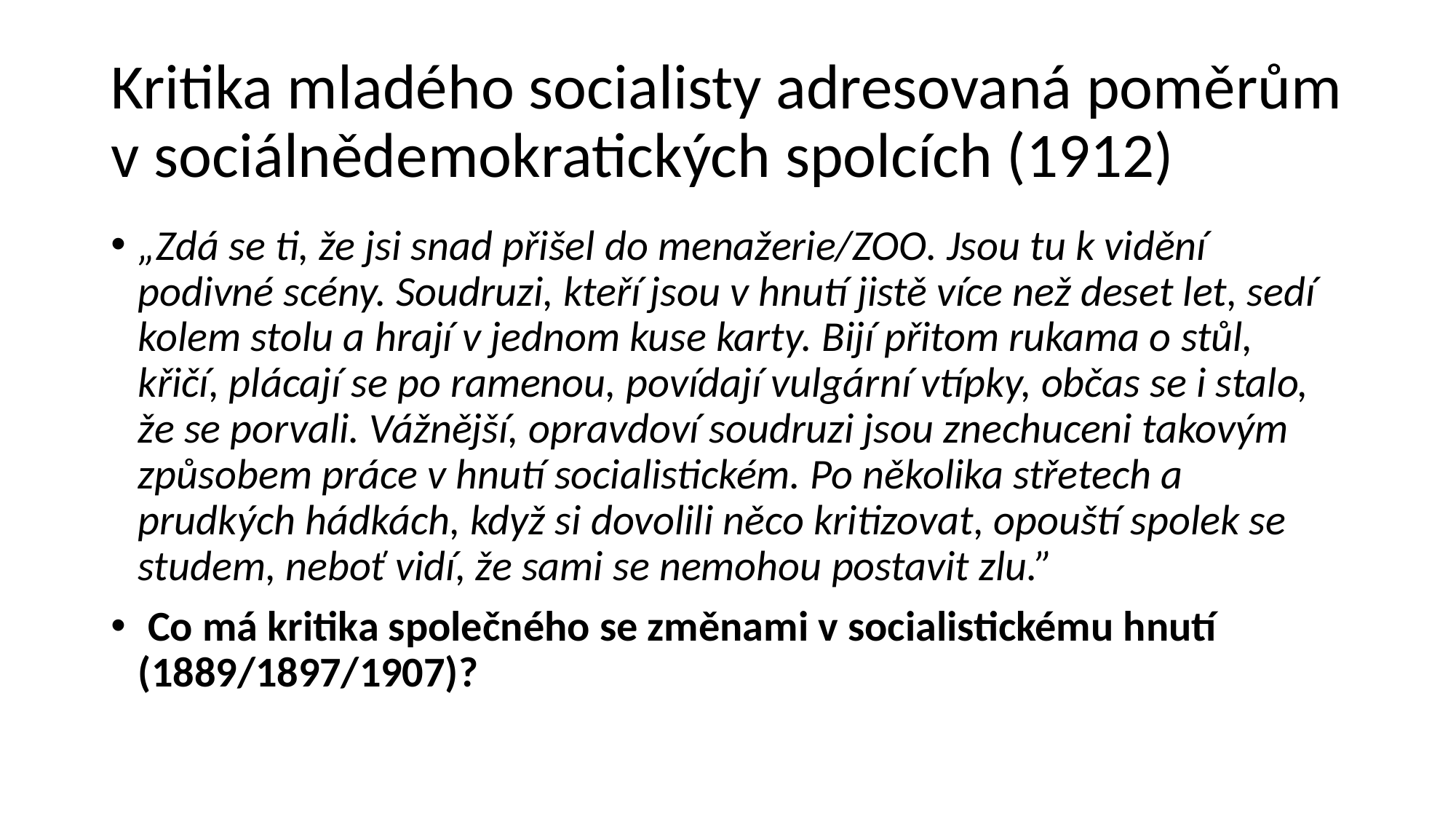

# Kritika mladého socialisty adresovaná poměrům v sociálnědemokratických spolcích (1912)
„Zdá se ti, že jsi snad přišel do menažerie/ZOO. Jsou tu k vidění podivné scény. Soudruzi, kteří jsou v hnutí jistě více než deset let, sedí kolem stolu a hrají v jednom kuse karty. Bijí přitom rukama o stůl, křičí, plácají se po ramenou, povídají vulgární vtípky, občas se i stalo, že se porvali. Vážnější, opravdoví soudruzi jsou znechuceni takovým způsobem práce v hnutí socialistickém. Po několika střetech a prudkých hádkách, když si dovolili něco kritizovat, opouští spolek se studem, neboť vidí, že sami se nemohou postavit zlu.”
 Co má kritika společného se změnami v socialistickému hnutí (1889/1897/1907)?